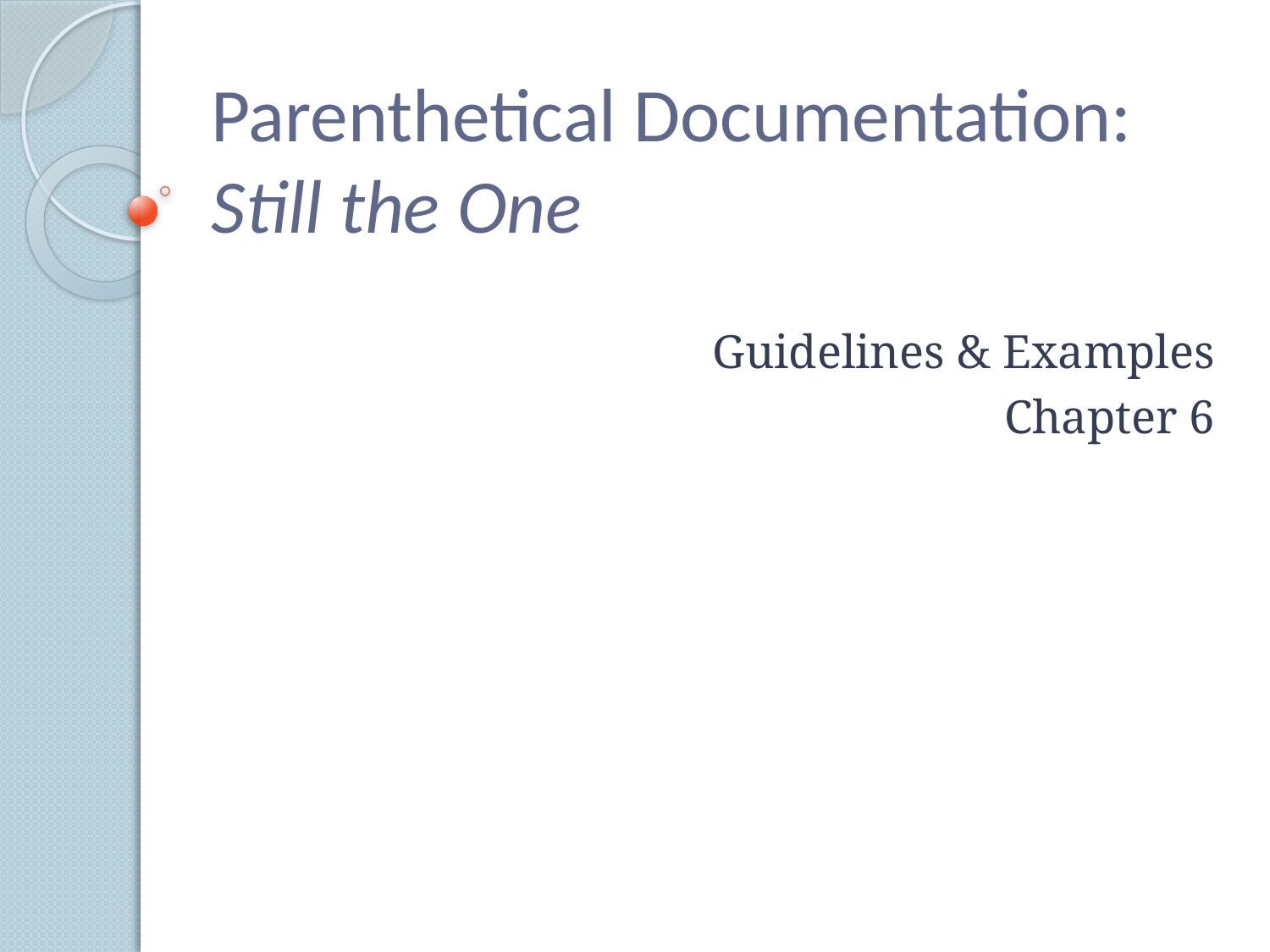

# Parenthetical Documentation: Still the One

Guidelines & Examples
Chapter 6